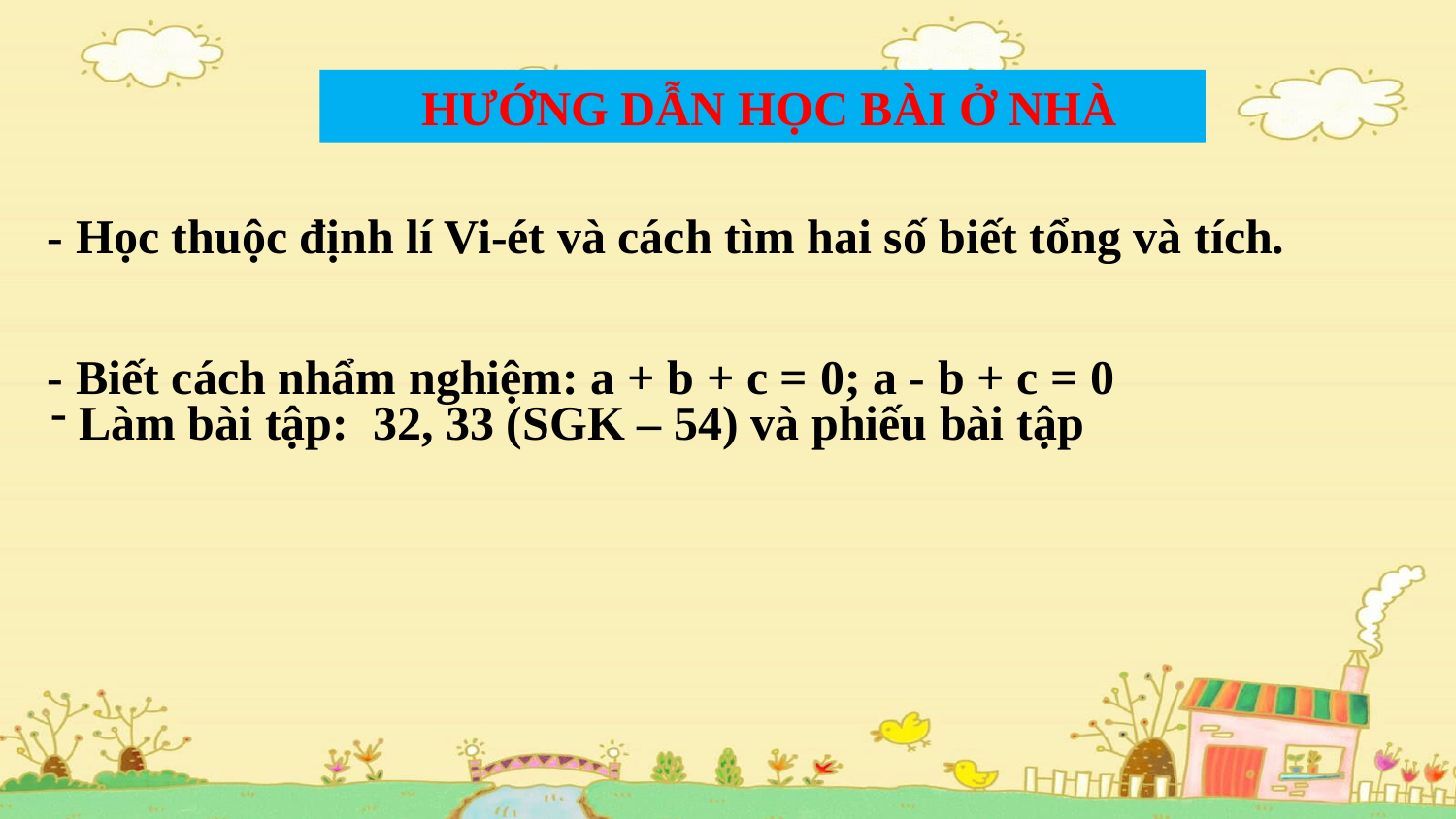

HƯỚNG DẪN HỌC BÀI Ở NHÀ
- Học thuộc định lí Vi-ét và cách tìm hai số biết tổng và tích.
- Biết cách nhẩm nghiệm: a + b + c = 0; a - b + c = 0
 Làm bài tập:  32, 33 (SGK – 54) và phiếu bài tập